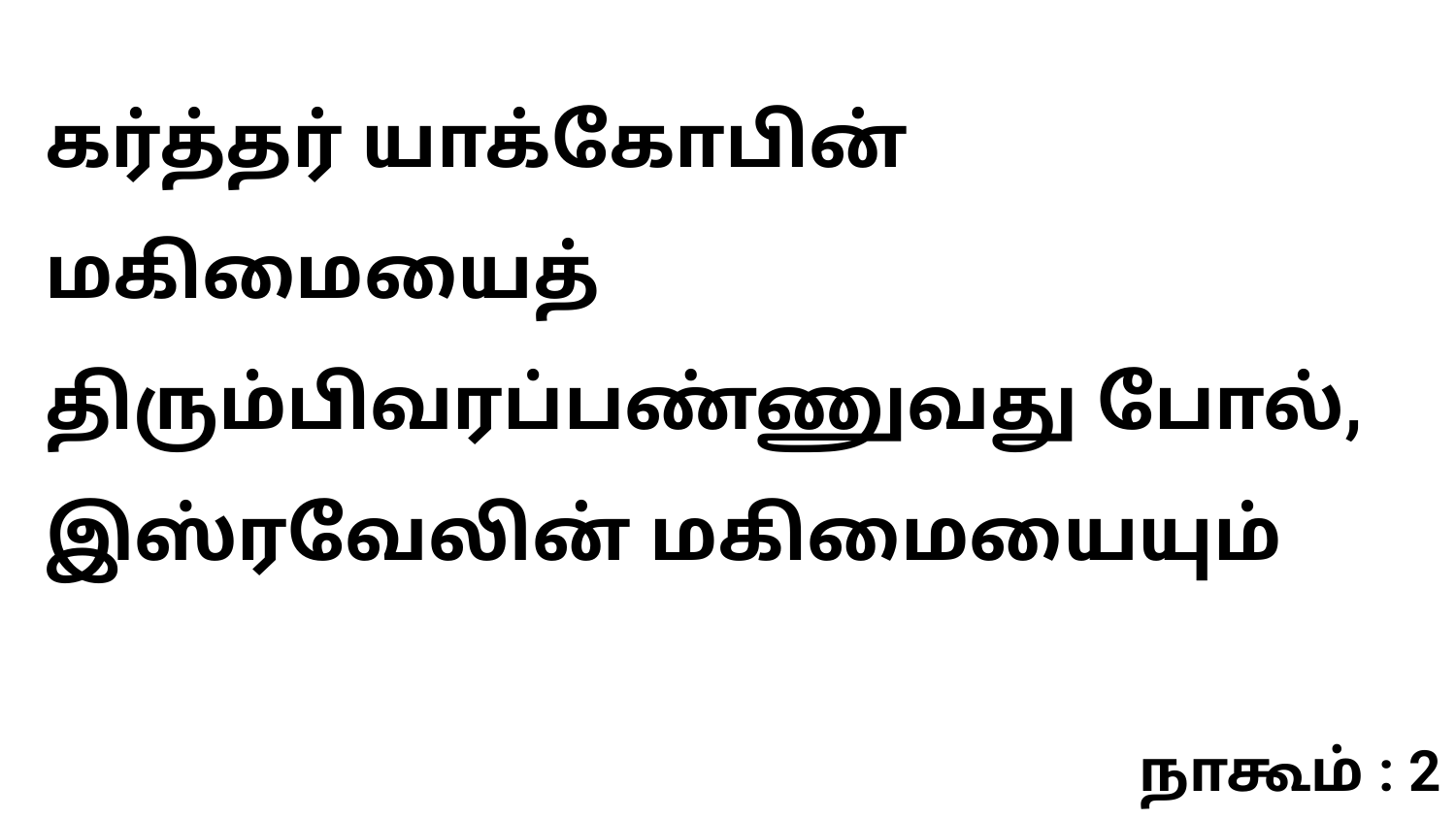

கர்த்தர் யாக்கோபின் மகிமையைத் திரும்பிவரப்பண்ணுவது போல், இஸ்ரவேலின் மகிமையையும்
நாகூம் : 2